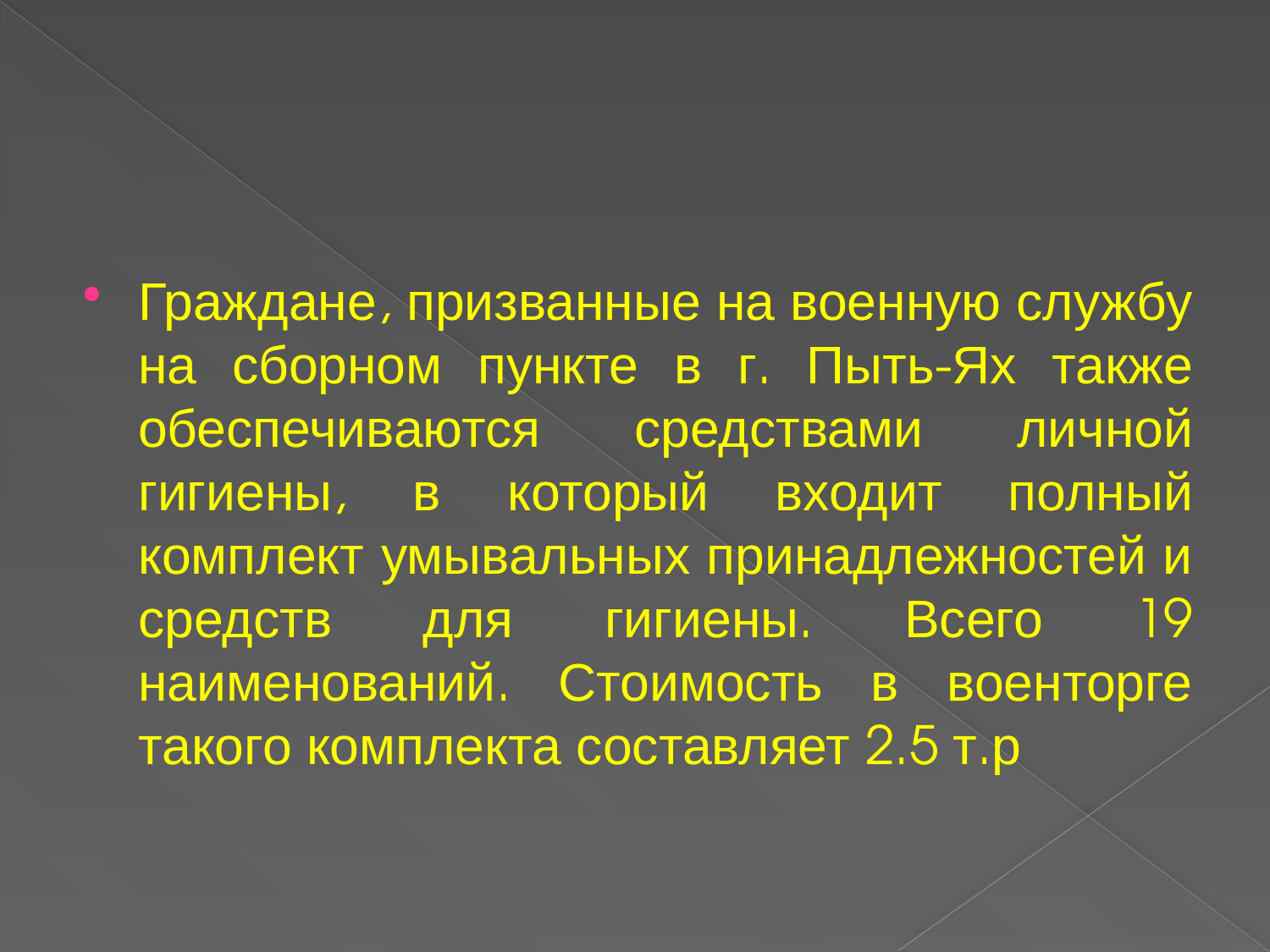

#
Граждане, призванные на военную службу на сборном пункте в г. Пыть-Ях также обеспечиваются  средствами  личной гигиены, в который входит полный комплект умывальных принадлежностей и средств для гигиены. Всего 19 наименований. Стоимость в военторге такого комплекта составляет 2.5 т.р